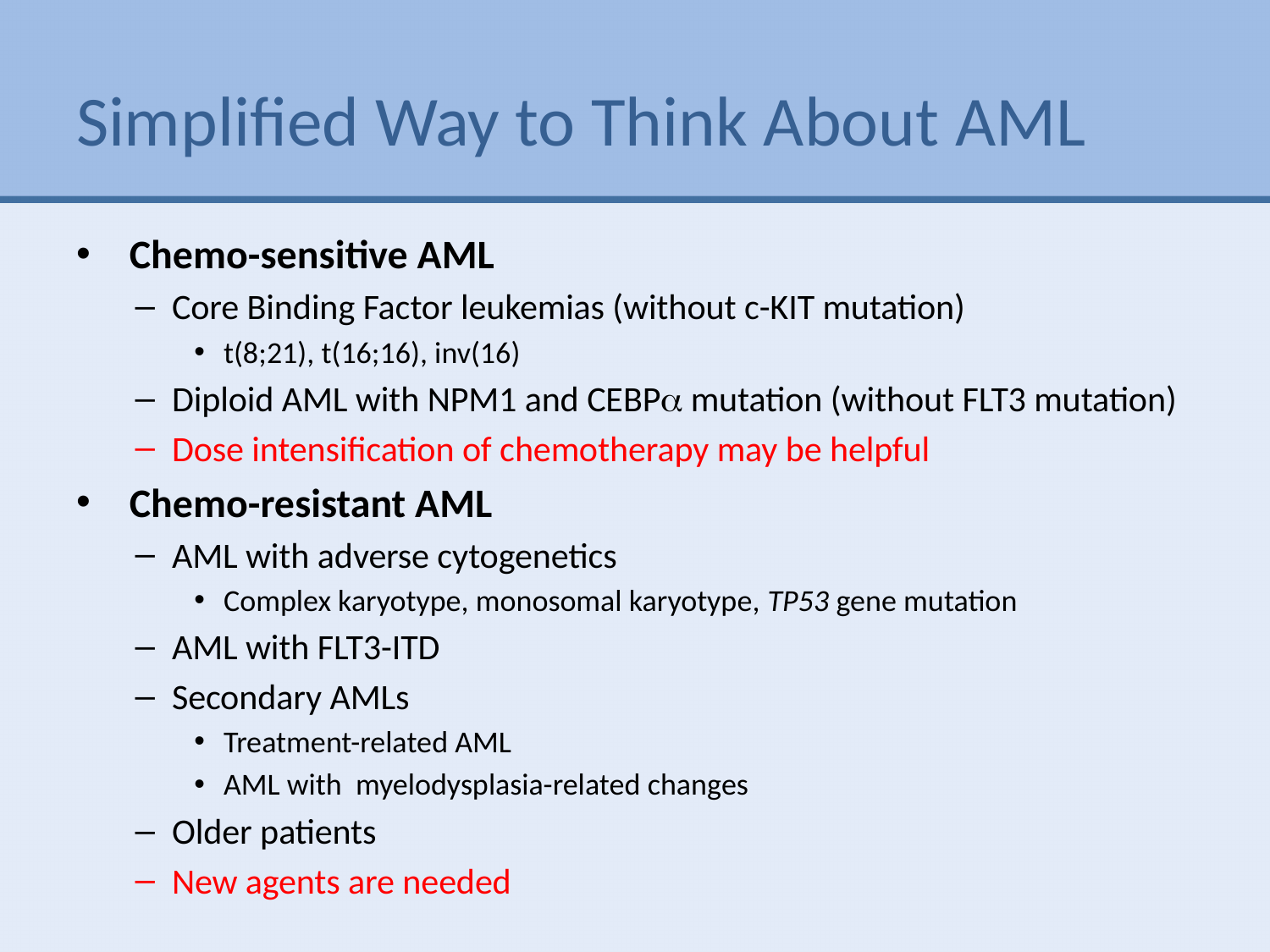

# Simplified Way to Think About AML
 Chemo-sensitive AML
Core Binding Factor leukemias (without c-KIT mutation)
t(8;21), t(16;16), inv(16)
Diploid AML with NPM1 and CEBPα mutation (without FLT3 mutation)
Dose intensification of chemotherapy may be helpful
 Chemo-resistant AML
AML with adverse cytogenetics
Complex karyotype, monosomal karyotype, TP53 gene mutation
AML with FLT3-ITD
Secondary AMLs
Treatment-related AML
AML with  myelodysplasia-related changes
Older patients
New agents are needed